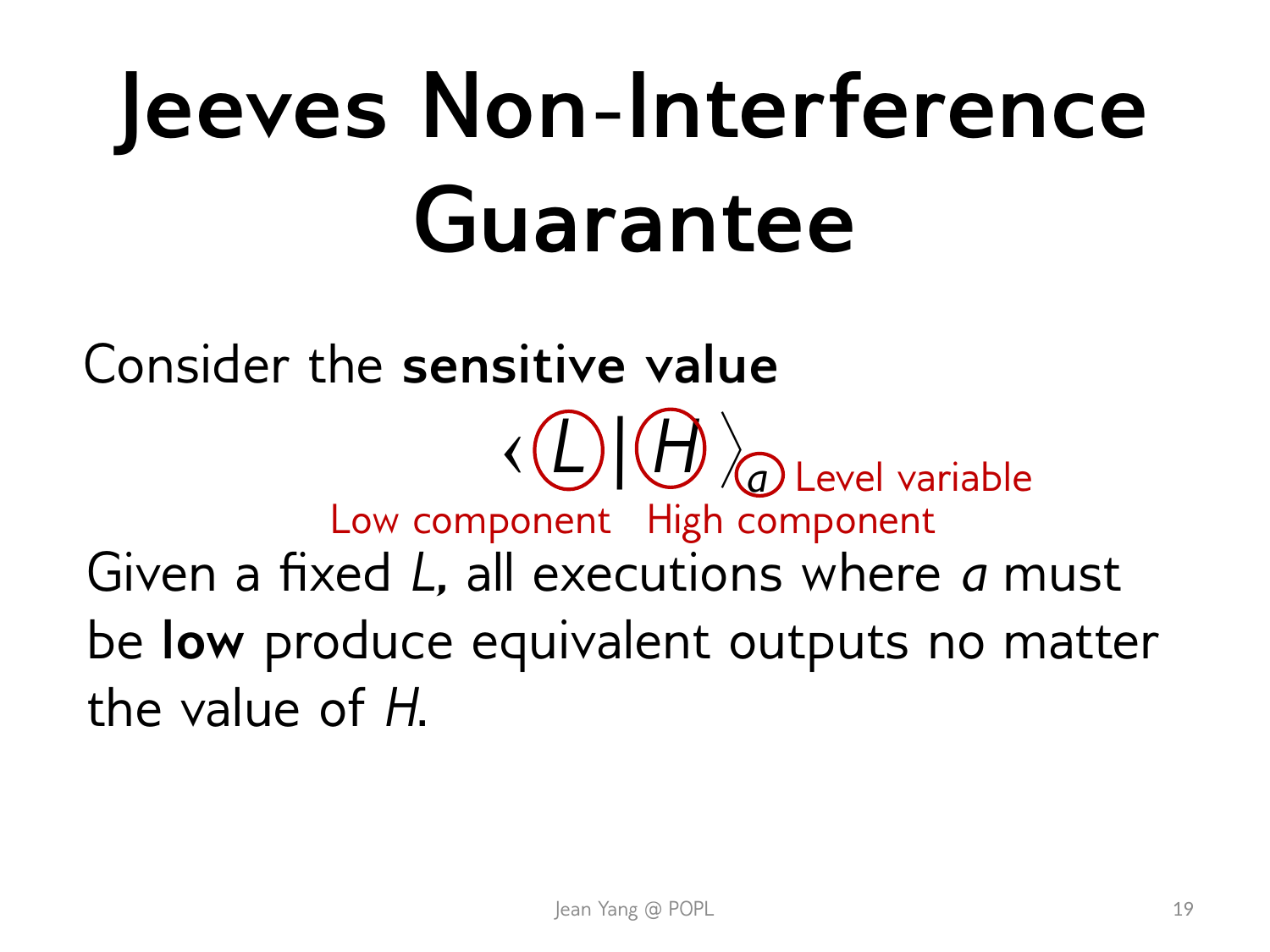

# Jeeves Non-Interference Guarantee
Consider the sensitive value
 〈 L | H 〉a

Level variable

High component
Low component
Given a fixed L, all executions where a must be low produce equivalent outputs no matter the value of H.
Jean Yang @ POPL
19